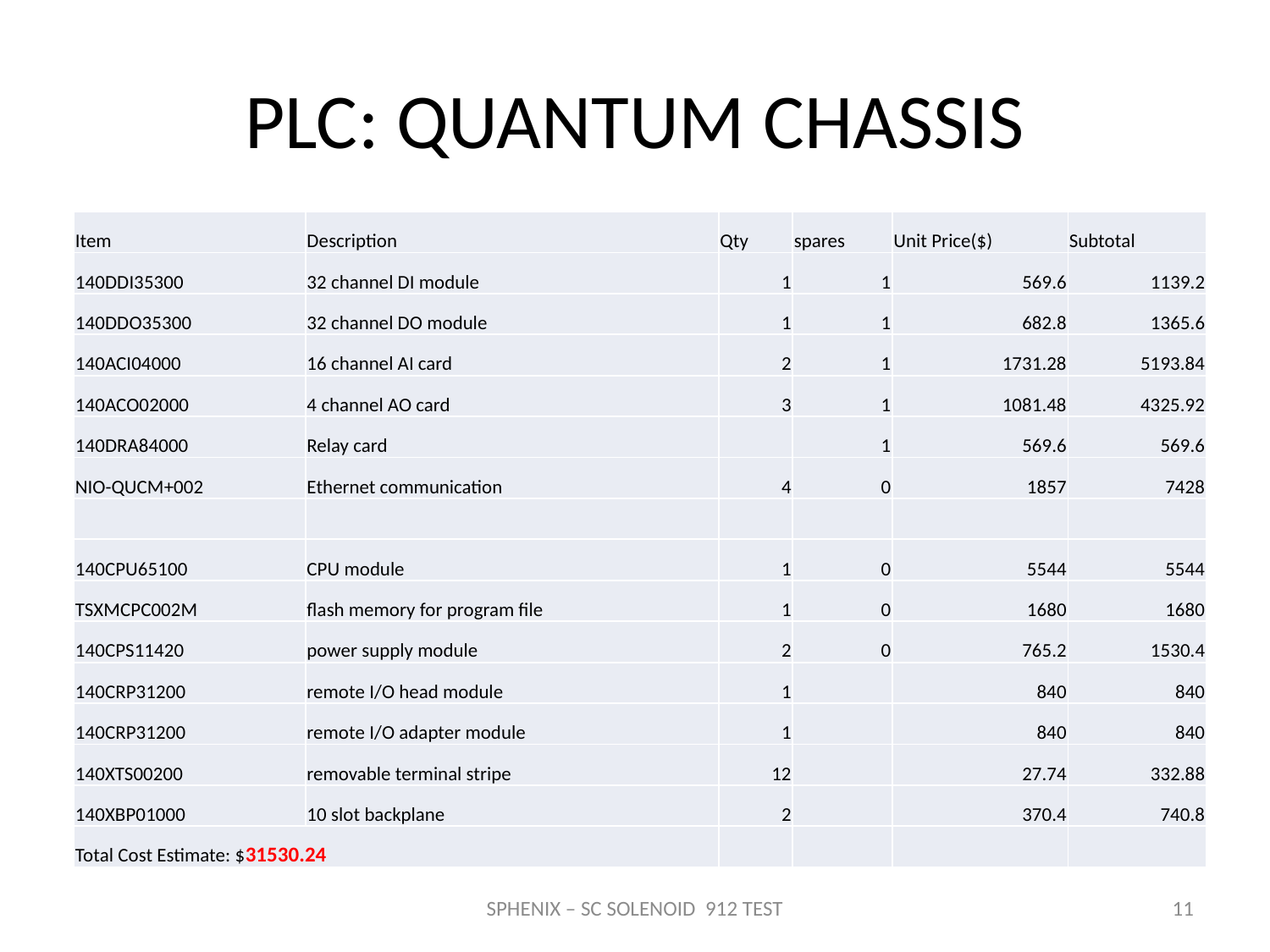

# PLC: QUANTUM CHASSIS
| Item | Description | Qty | spares | Unit Price($) | Subtotal |
| --- | --- | --- | --- | --- | --- |
| 140DDI35300 | 32 channel DI module | 1 | 1 | 569.6 | 1139.2 |
| 140DDO35300 | 32 channel DO module | 1 | 1 | 682.8 | 1365.6 |
| 140ACI04000 | 16 channel AI card | 2 | 1 | 1731.28 | 5193.84 |
| 140ACO02000 | 4 channel AO card | 3 | 1 | 1081.48 | 4325.92 |
| 140DRA84000 | Relay card |  | 1 | 569.6 | 569.6 |
| NIO-QUCM+002 | Ethernet communication | 4 | 0 | 1857 | 7428 |
|  |  |  |  |  |  |
| 140CPU65100 | CPU module | 1 | 0 | 5544 | 5544 |
| TSXMCPC002M | flash memory for program file | 1 | 0 | 1680 | 1680 |
| 140CPS11420 | power supply module | 2 | 0 | 765.2 | 1530.4 |
| 140CRP31200 | remote I/O head module | 1 |  | 840 | 840 |
| 140CRP31200 | remote I/O adapter module | 1 |  | 840 | 840 |
| 140XTS00200 | removable terminal stripe | 12 |  | 27.74 | 332.88 |
| 140XBP01000 | 10 slot backplane | 2 |  | 370.4 | 740.8 |
| Total Cost Estimate: $31530.24 |  |  |  |  |  |
SPHENIX – SC SOLENOID  912 TEST
11